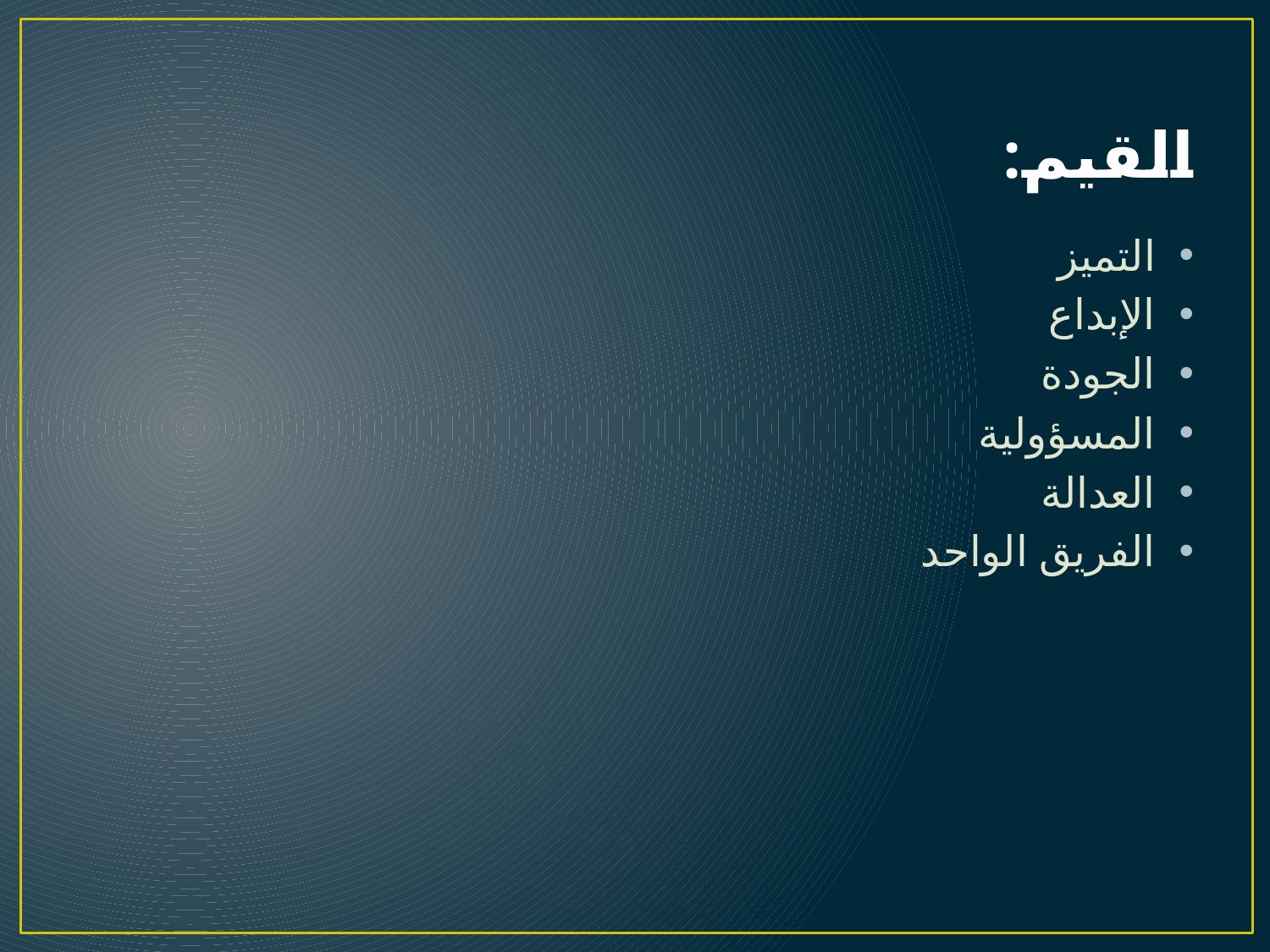

# القيم:
التميز
الإبداع
الجودة
المسؤولية
العدالة
الفريق الواحد